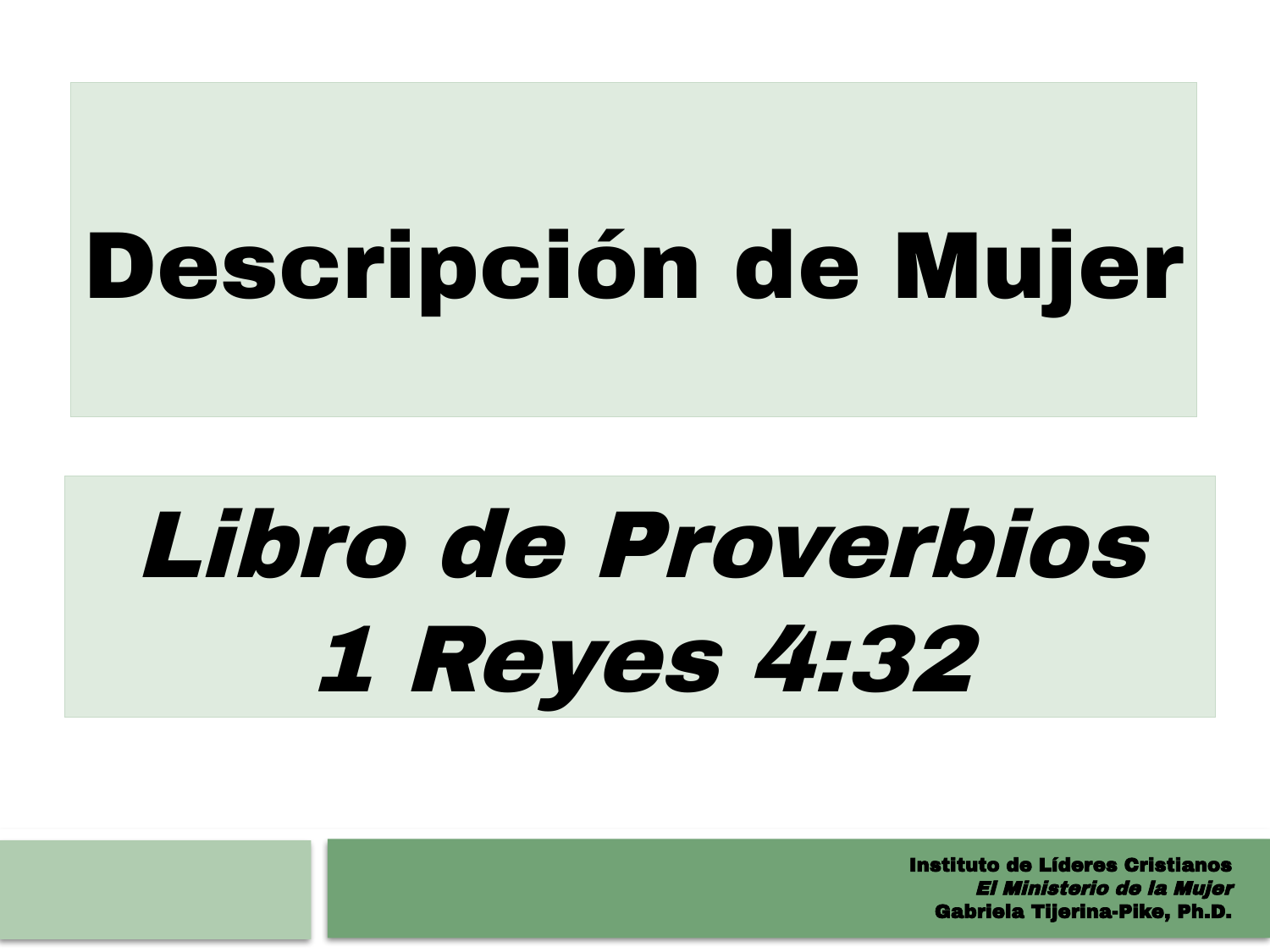

Descripción de Mujer

Libro de Proverbios
1 Reyes 4:32
Instituto de Líderes Cristianos
El Ministerio de la Mujer
Gabriela Tijerina-Pike, Ph.D.